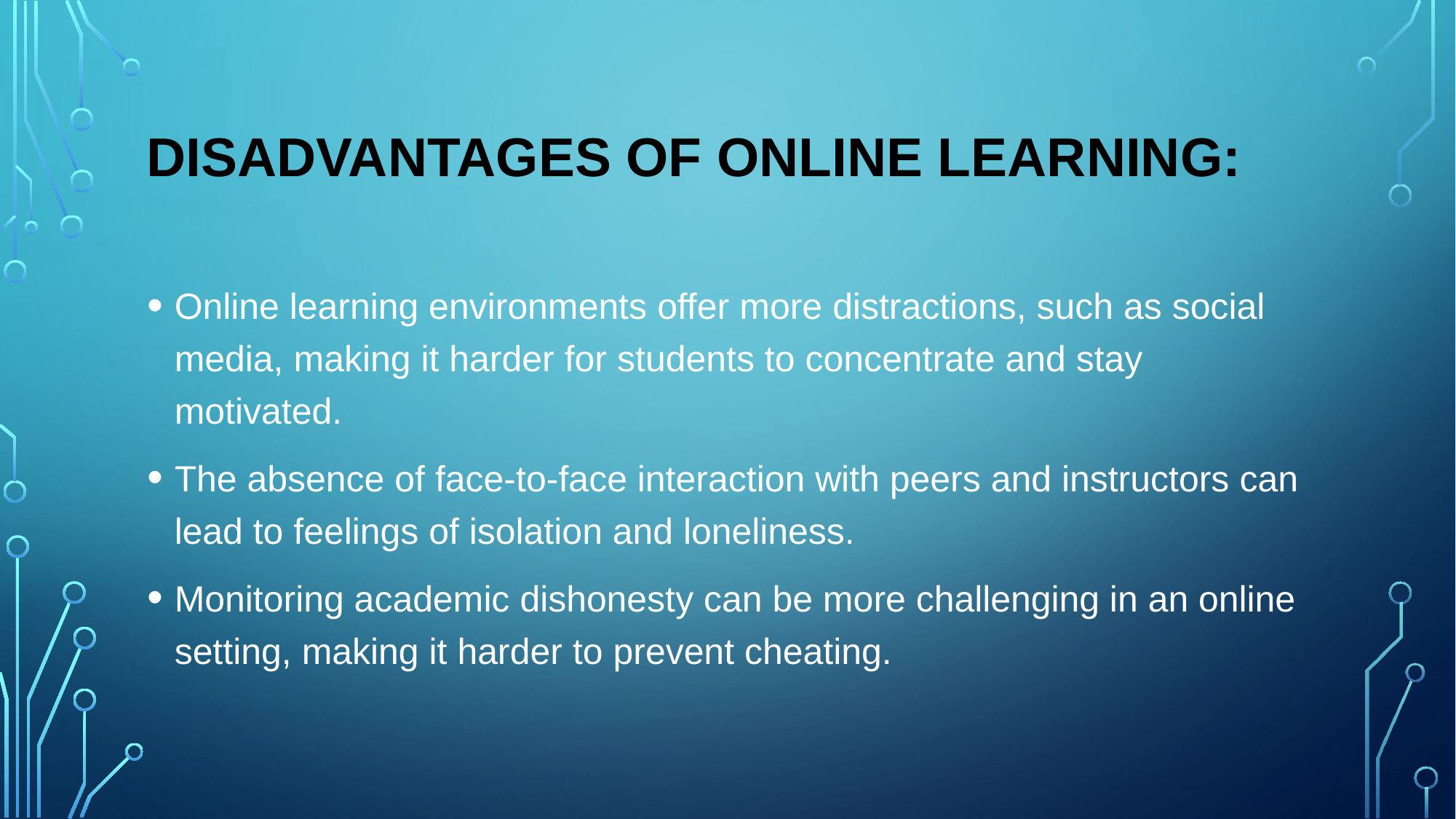

# DisADVANTAGES OF ONLINE LEARNING:
Online learning environments offer more distractions, such as social media, making it harder for students to concentrate and stay motivated.
The absence of face-to-face interaction with peers and instructors can lead to feelings of isolation and loneliness.
Monitoring academic dishonesty can be more challenging in an online setting, making it harder to prevent cheating.